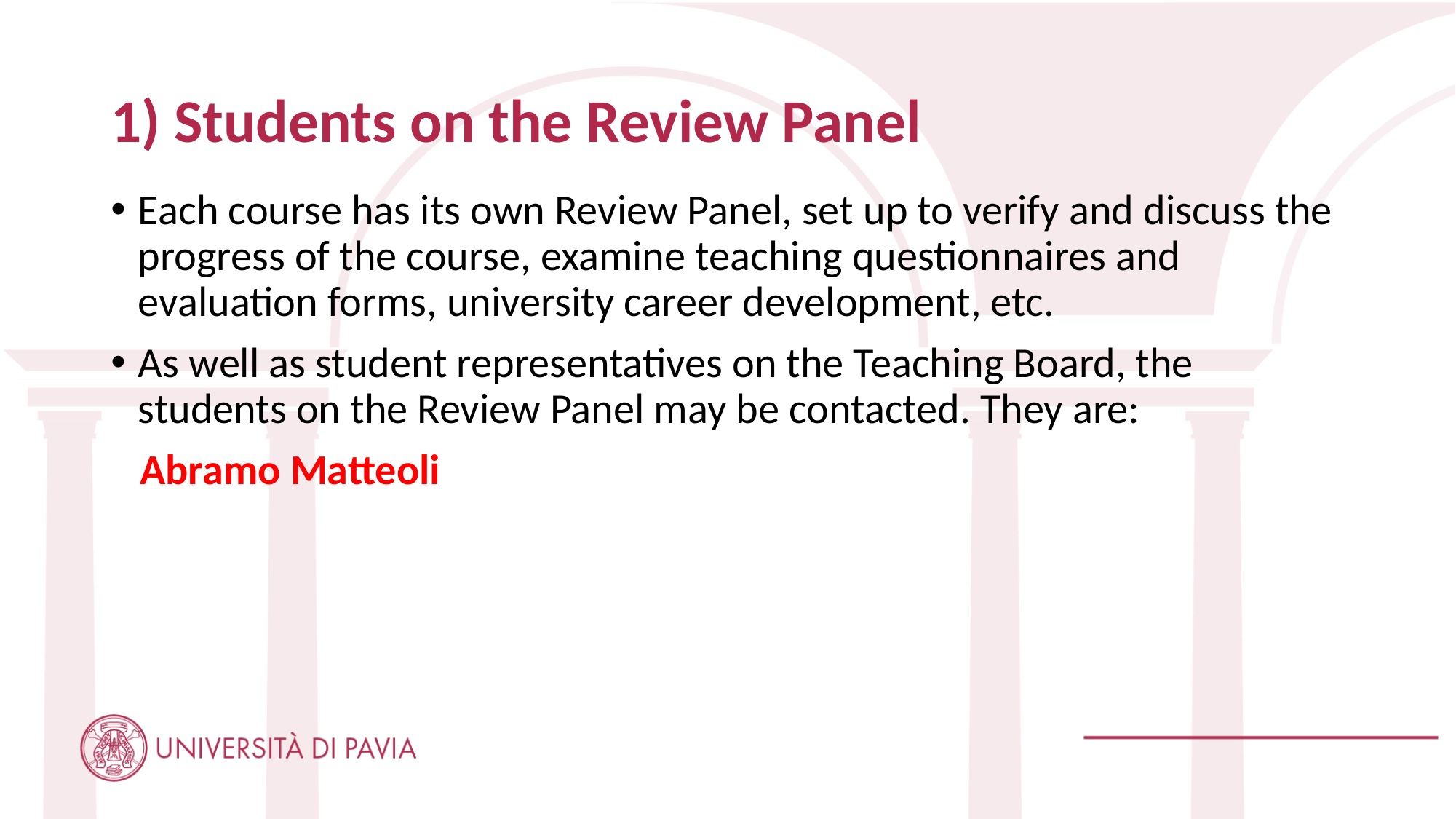

# 1) Students on the Review Panel
Each course has its own Review Panel, set up to verify and discuss the progress of the course, examine teaching questionnaires and evaluation forms, university career development, etc.
As well as student representatives on the Teaching Board, the students on the Review Panel may be contacted. They are:
   Abramo Matteoli